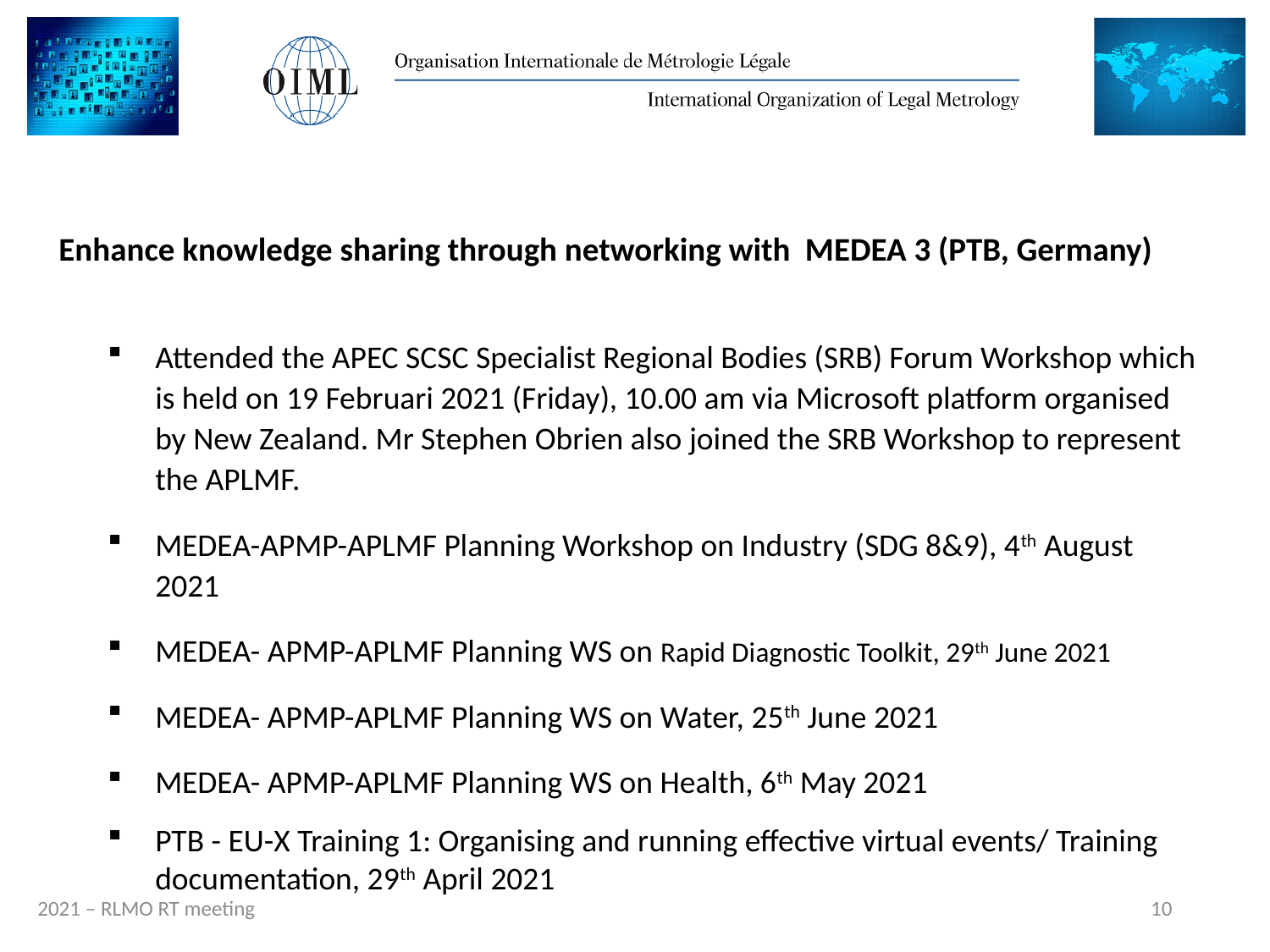

# Enhance knowledge sharing through networking with  MEDEA 3 (PTB, Germany)
Attended the APEC SCSC Specialist Regional Bodies (SRB) Forum Workshop which is held on 19 Februari 2021 (Friday), 10.00 am via Microsoft platform organised by New Zealand. Mr Stephen Obrien also joined the SRB Workshop to represent the APLMF.
MEDEA-APMP-APLMF Planning Workshop on Industry (SDG 8&9), 4th August 2021
MEDEA- APMP-APLMF Planning WS on Rapid Diagnostic Toolkit, 29th June 2021
MEDEA- APMP-APLMF Planning WS on Water, 25th June 2021
MEDEA- APMP-APLMF Planning WS on Health, 6th May 2021
PTB - EU-X Training 1: Organising and running effective virtual events/ Training documentation, 29th April 2021
10